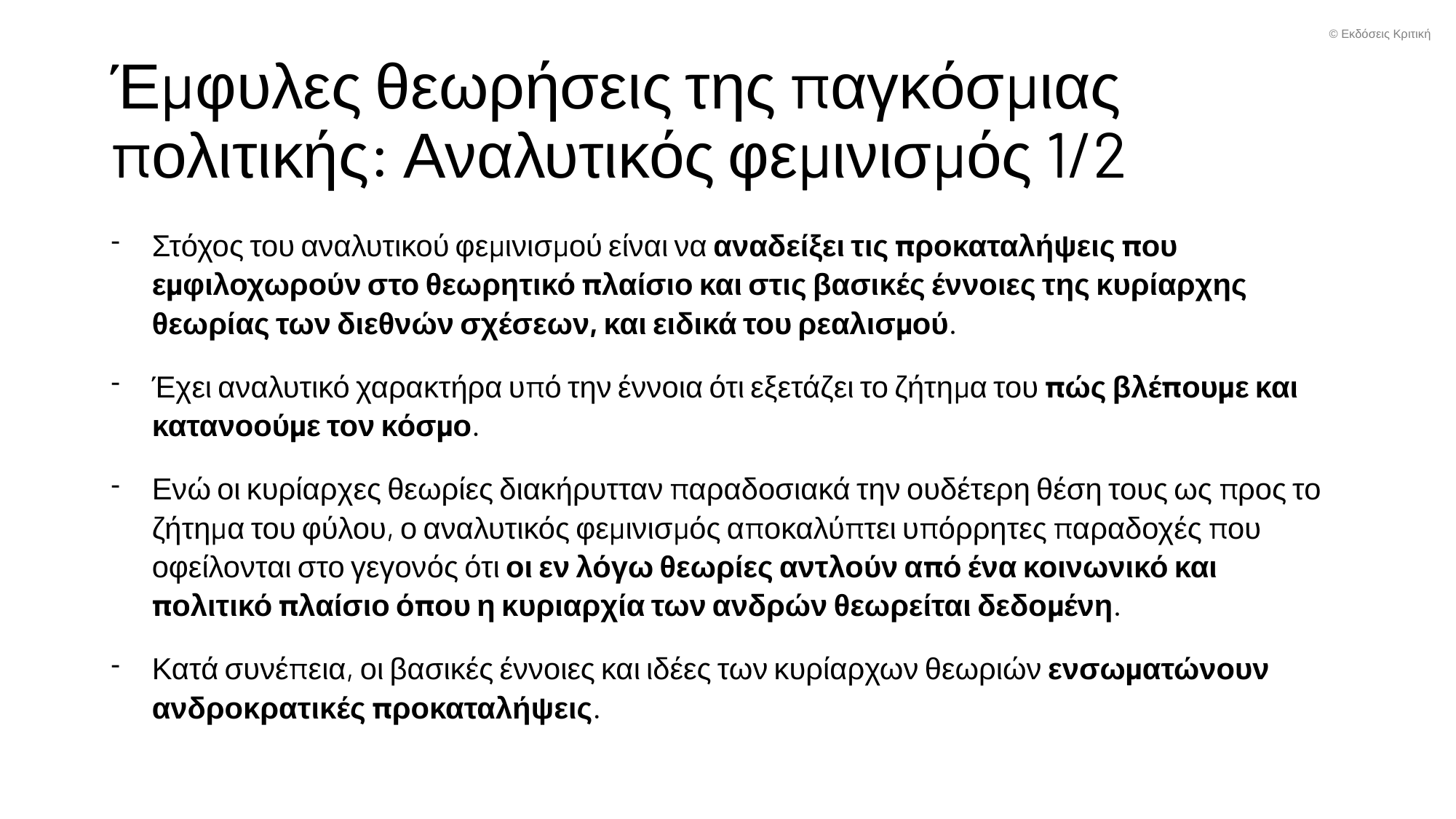

© Εκδόσεις Κριτική

# Έμφυλες θεωρήσεις της παγκόσμιας πολιτικής: Αναλυτικός φεμινισμός 1/2
Στόχος του αναλυτικού φεμινισμού είναι να αναδείξει τις προκαταλήψεις που εμφιλοχωρούν στο θεωρητικό πλαίσιο και στις βασικές έννοιες της κυρίαρχης θεωρίας των διεθνών σχέσεων, και ειδικά του ρεαλισμού.
Έχει αναλυτικό χαρακτήρα υπό την έννοια ότι εξετάζει το ζήτημα του πώς βλέπουμε και κατανοούμε τον κόσμο.
Ενώ οι κυρίαρχες θεωρίες διακήρυτταν παραδοσιακά την ουδέτερη θέση τους ως προς το ζήτημα του φύλου, ο αναλυτικός φεμινισμός αποκαλύπτει υπόρρητες παραδοχές που οφείλονται στο γεγονός ότι οι εν λόγω θεωρίες αντλούν από ένα κοινωνικό και πολιτικό πλαίσιο όπου η κυριαρχία των ανδρών θεωρείται δεδομένη.
Κατά συνέπεια, οι βασικές έννοιες και ιδέες των κυρίαρχων θεωριών ενσωματώνουν ανδροκρατικές προκαταλήψεις.